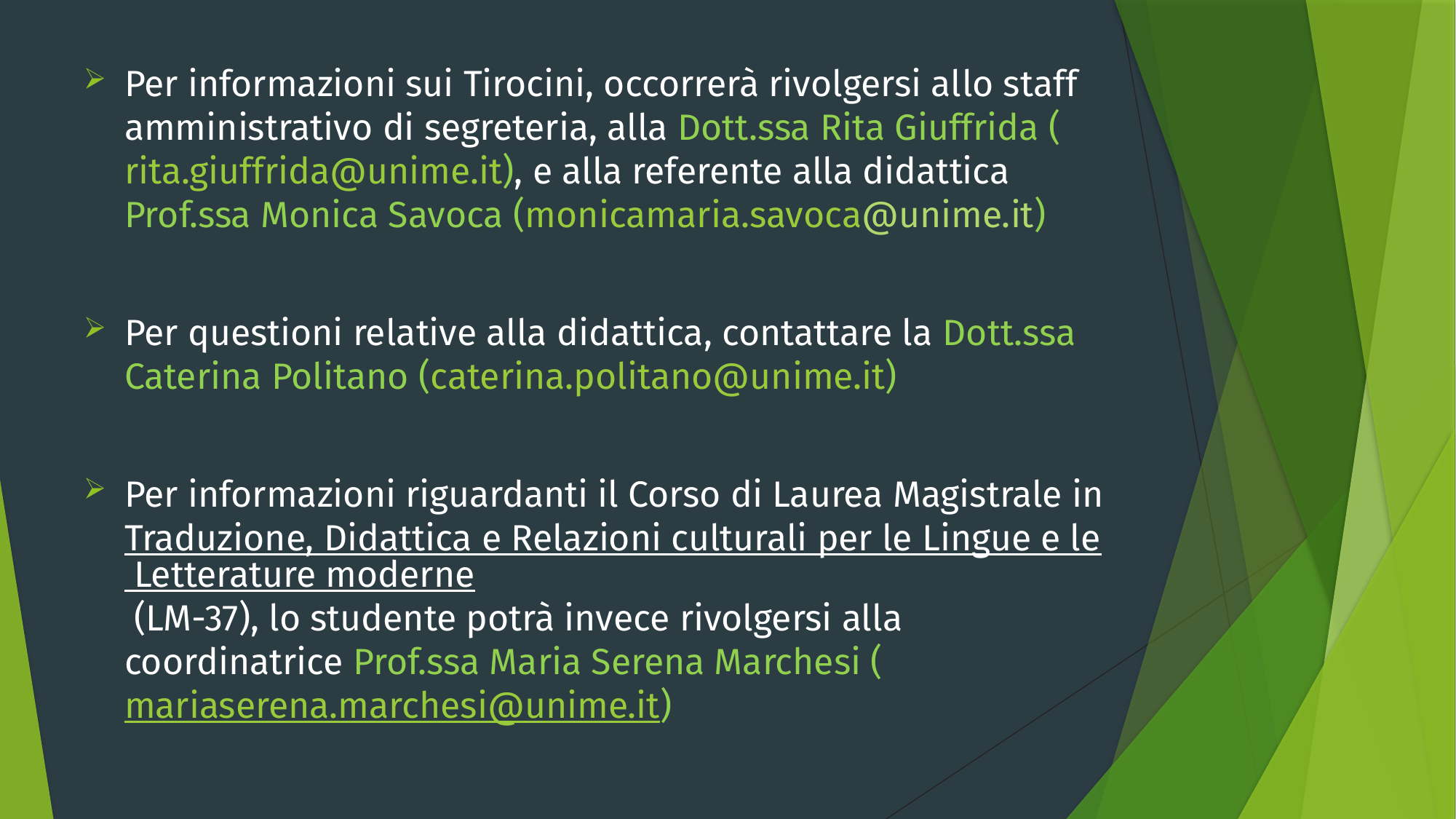

Per informazioni sui Tirocini, occorrerà rivolgersi allo staff amministrativo di segreteria, alla Dott.ssa Rita Giuffrida (rita.giuffrida@unime.it), e alla referente alla didattica Prof.ssa Monica Savoca (monicamaria.savoca@unime.it)

Per questioni relative alla didattica, contattare la Dott.ssa Caterina Politano (caterina.politano@unime.it)

Per informazioni riguardanti il Corso di Laurea Magistrale in Traduzione, Didattica e Relazioni culturali per le Lingue e le Letterature moderne (LM-37), lo studente potrà invece rivolgersi alla coordinatrice Prof.ssa Maria Serena Marchesi (mariaserena.marchesi@unime.it)